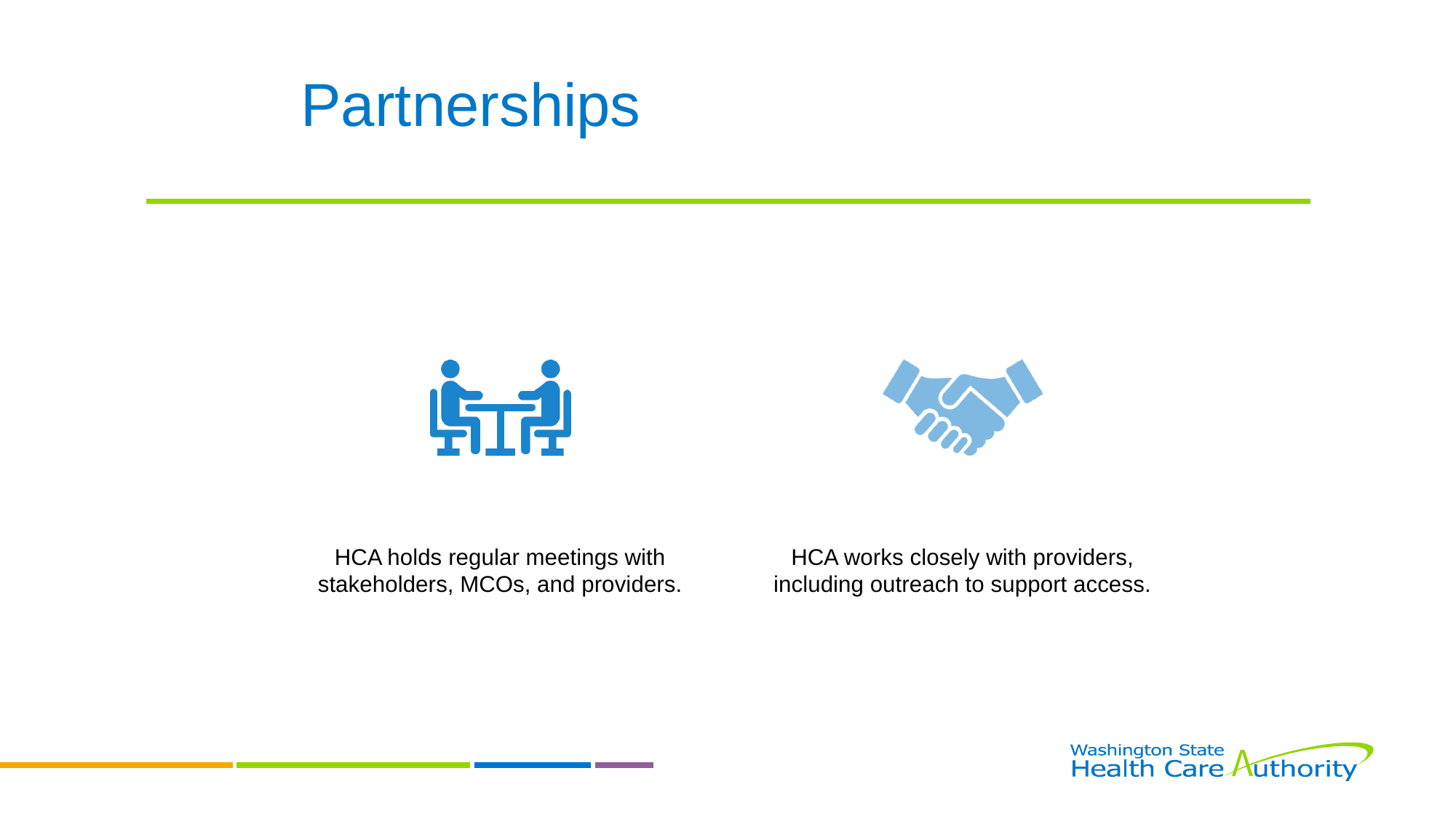

Partnerships
HCA holds regular meetings with stakeholders, MCOs, and providers.
HCA works closely with providers, including outreach to support access.